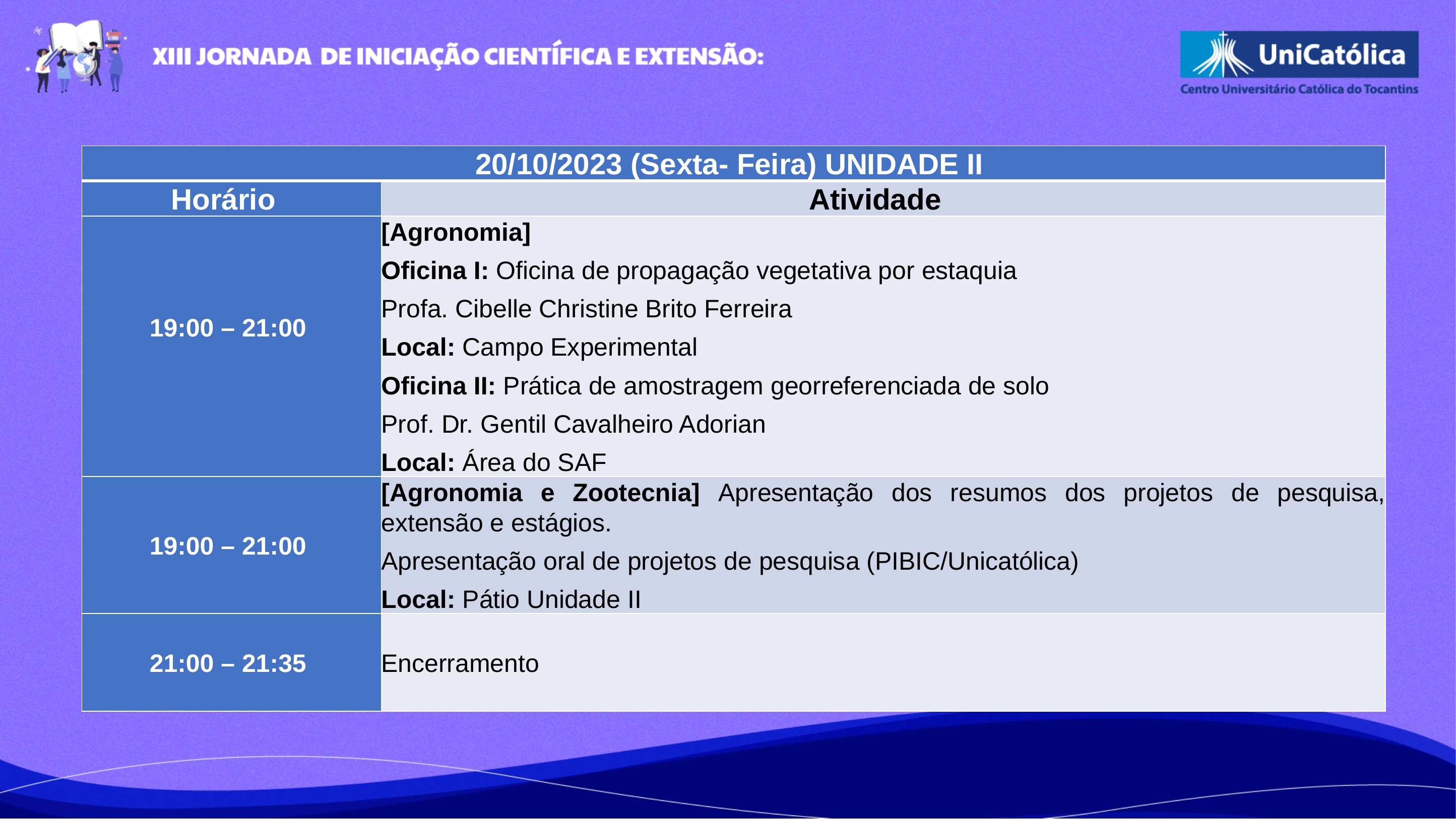

| 20/10/2023 (Sexta- Feira) UNIDADE II |  |
| --- | --- |
| Horário | Atividade |
| 19:00 – 21:00 | [Agronomia]   Oficina I: Oficina de propagação vegetativa por estaquia  Profa. Cibelle Christine Brito Ferreira  Local: Campo Experimental   Oficina II: Prática de amostragem georreferenciada de solo  Prof. Dr. Gentil Cavalheiro Adorian  Local: Área do SAF |
| 19:00 – 21:00 | [Agronomia e Zootecnia] Apresentação dos resumos dos projetos de pesquisa, extensão e estágios.  Apresentação oral de projetos de pesquisa (PIBIC/Unicatólica)  Local: Pátio Unidade II |
| 21:00 – 21:35 | Encerramento |